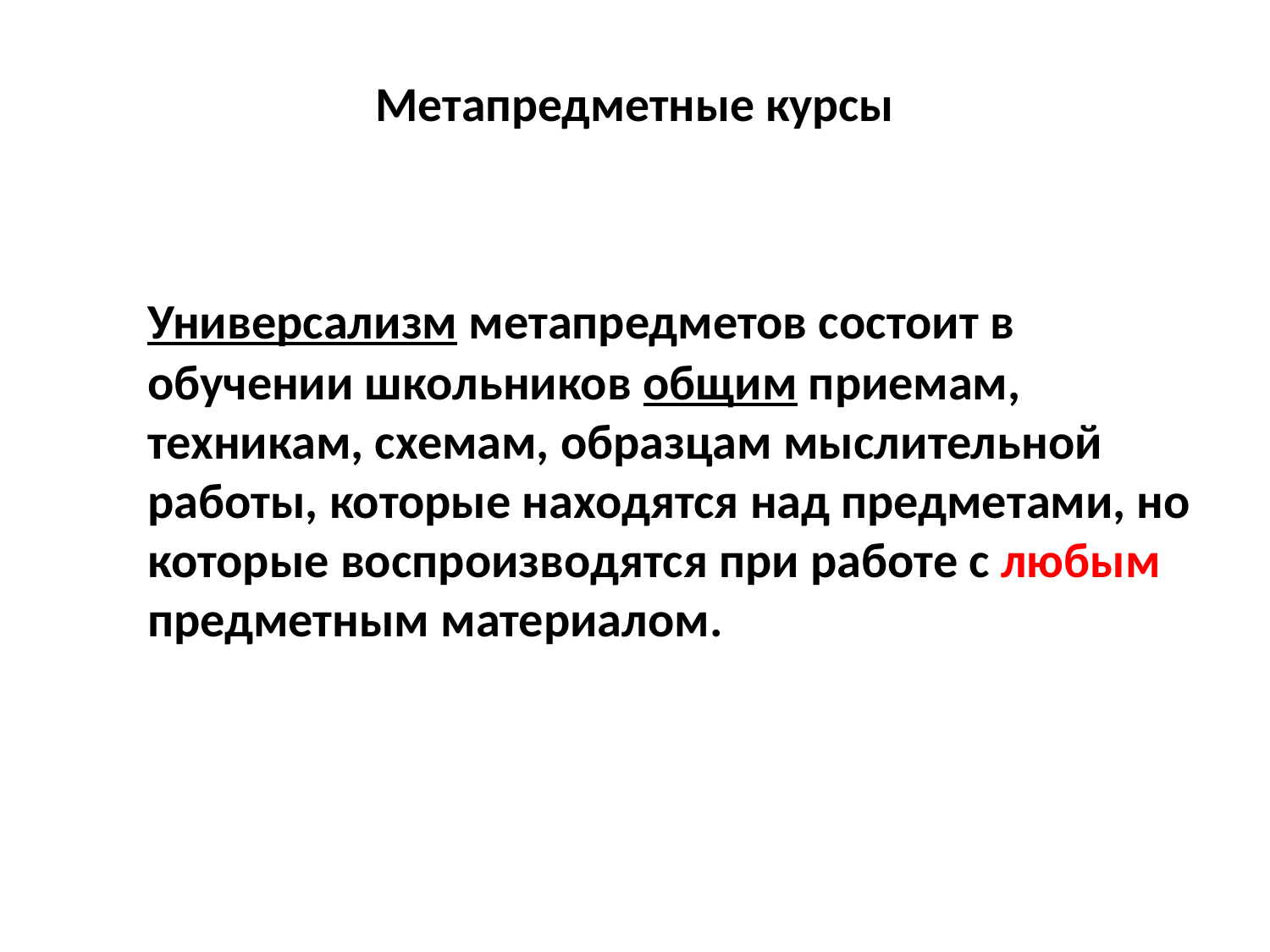

# Метапредметные курсы
	Универсализм метапредметов состоит в обучении школьников общим приемам, техникам, схемам, образцам мыслительной работы, которые находятся над предметами, но которые воспроизводятся при работе с любым предметным материалом.